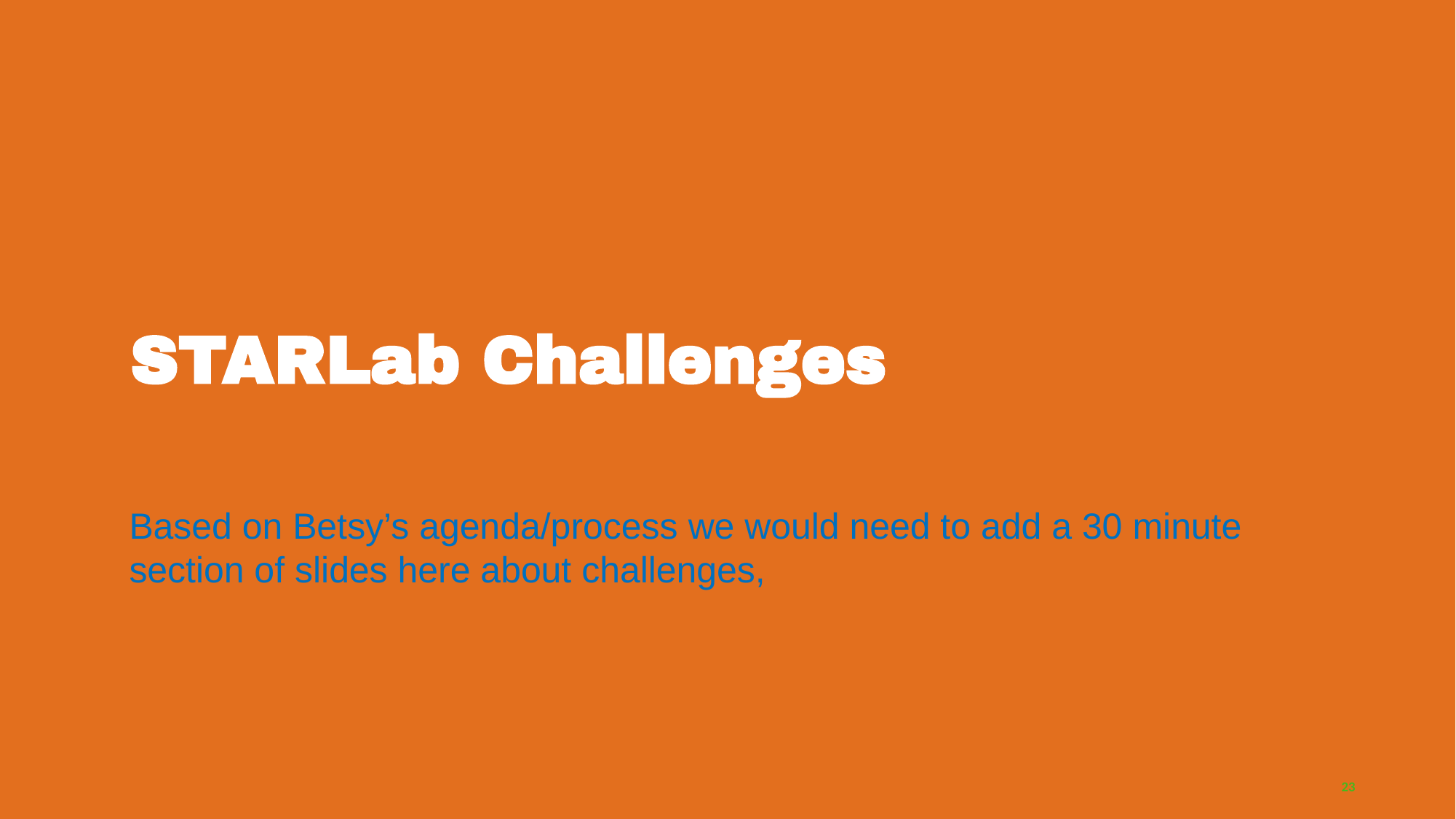

# STARLab Challenges
Based on Betsy’s agenda/process we would need to add a 30 minute
section of slides here about challenges,
23